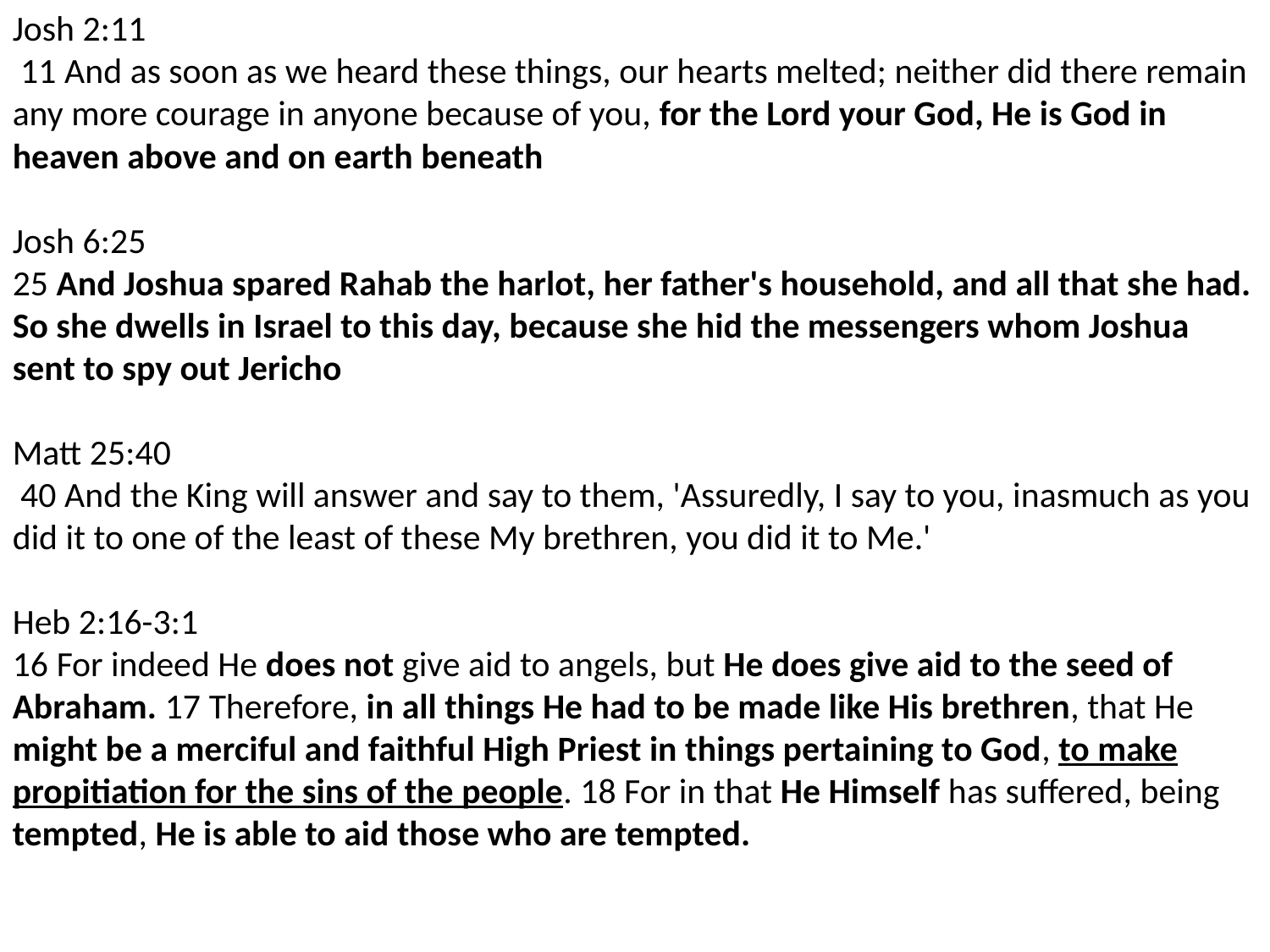

Josh 2:11
 11 And as soon as we heard these things, our hearts melted; neither did there remain any more courage in anyone because of you, for the Lord your God, He is God in heaven above and on earth beneath

Josh 6:25
25 And Joshua spared Rahab the harlot, her father's household, and all that she had. So she dwells in Israel to this day, because she hid the messengers whom Joshua sent to spy out Jericho

Matt 25:40
 40 And the King will answer and say to them, 'Assuredly, I say to you, inasmuch as you did it to one of the least of these My brethren, you did it to Me.'

Heb 2:16-3:1
16 For indeed He does not give aid to angels, but He does give aid to the seed of Abraham. 17 Therefore, in all things He had to be made like His brethren, that He might be a merciful and faithful High Priest in things pertaining to God, to make propitiation for the sins of the people. 18 For in that He Himself has suffered, being tempted, He is able to aid those who are tempted.